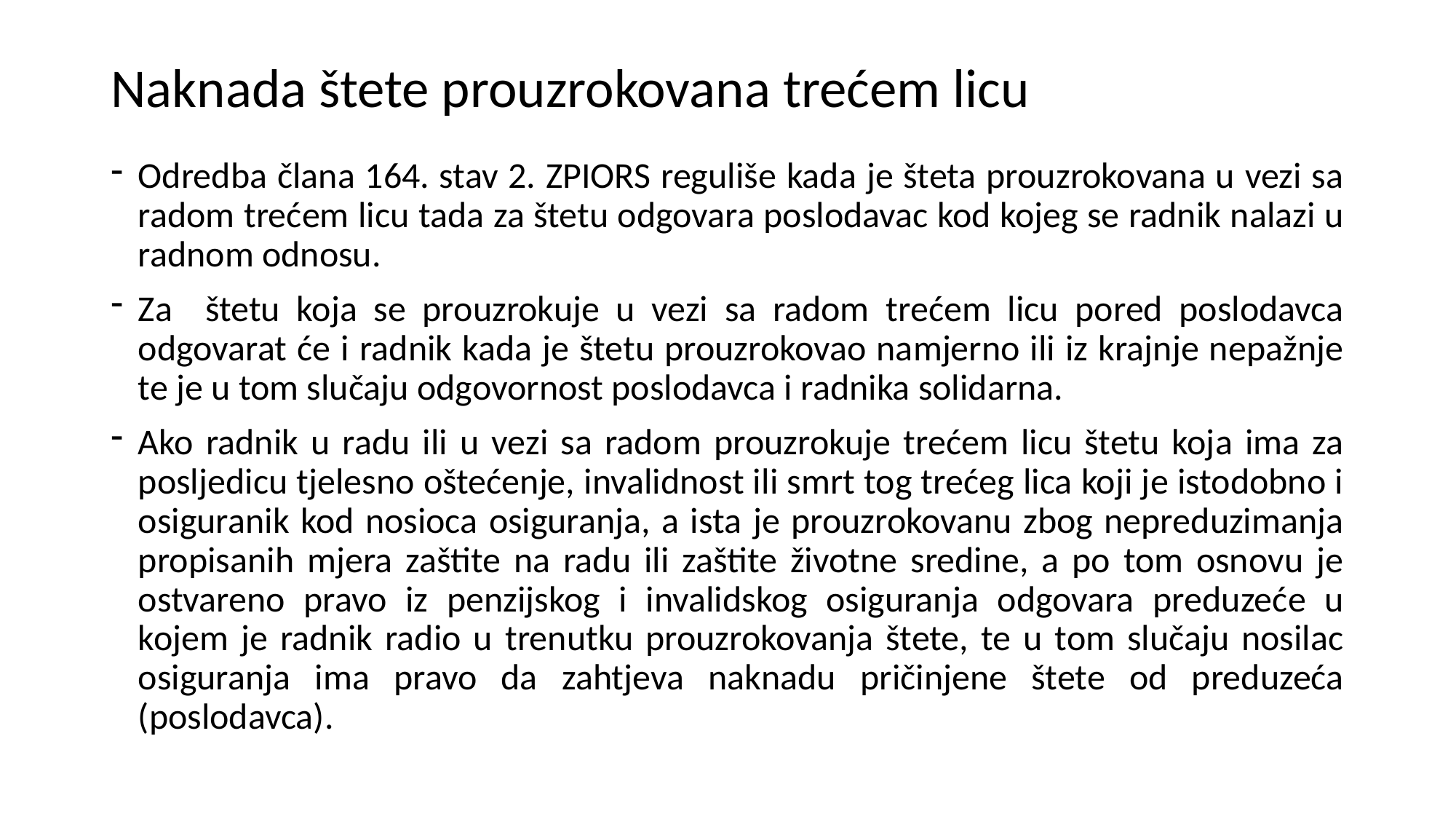

# Naknada štete prouzrokovana trećem licu
Odredba člana 164. stav 2. ZPIORS reguliše kada je šteta prouzrokovana u vezi sa radom trećem licu tada za štetu odgovara poslodavac kod kojeg se radnik nalazi u radnom odnosu.
Za  štetu koja se prouzrokuje u vezi sa radom trećem licu pored poslodavca odgovarat će i radnik kada je štetu prouzrokovao namjerno ili iz krajnje nepažnje te je u tom slučaju odgovornost poslodavca i radnika solidarna.
Ako radnik u radu ili u vezi sa radom prouzrokuje trećem licu štetu koja ima za posljedicu tjelesno oštećenje, invalidnost ili smrt tog trećeg lica koji je istodobno i osiguranik kod nosioca osiguranja, a ista je prouzrokovanu zbog nepreduzimanja propisanih mjera zaštite na radu ili zaštite životne sredine, a po tom osnovu je ostvareno pravo iz penzijskog i invalidskog osiguranja odgovara preduzeće u kojem je radnik radio u trenutku prouzrokovanja štete, te u tom slučaju nosilac osiguranja ima pravo da zahtjeva naknadu pričinjene štete od preduzeća (poslodavca).